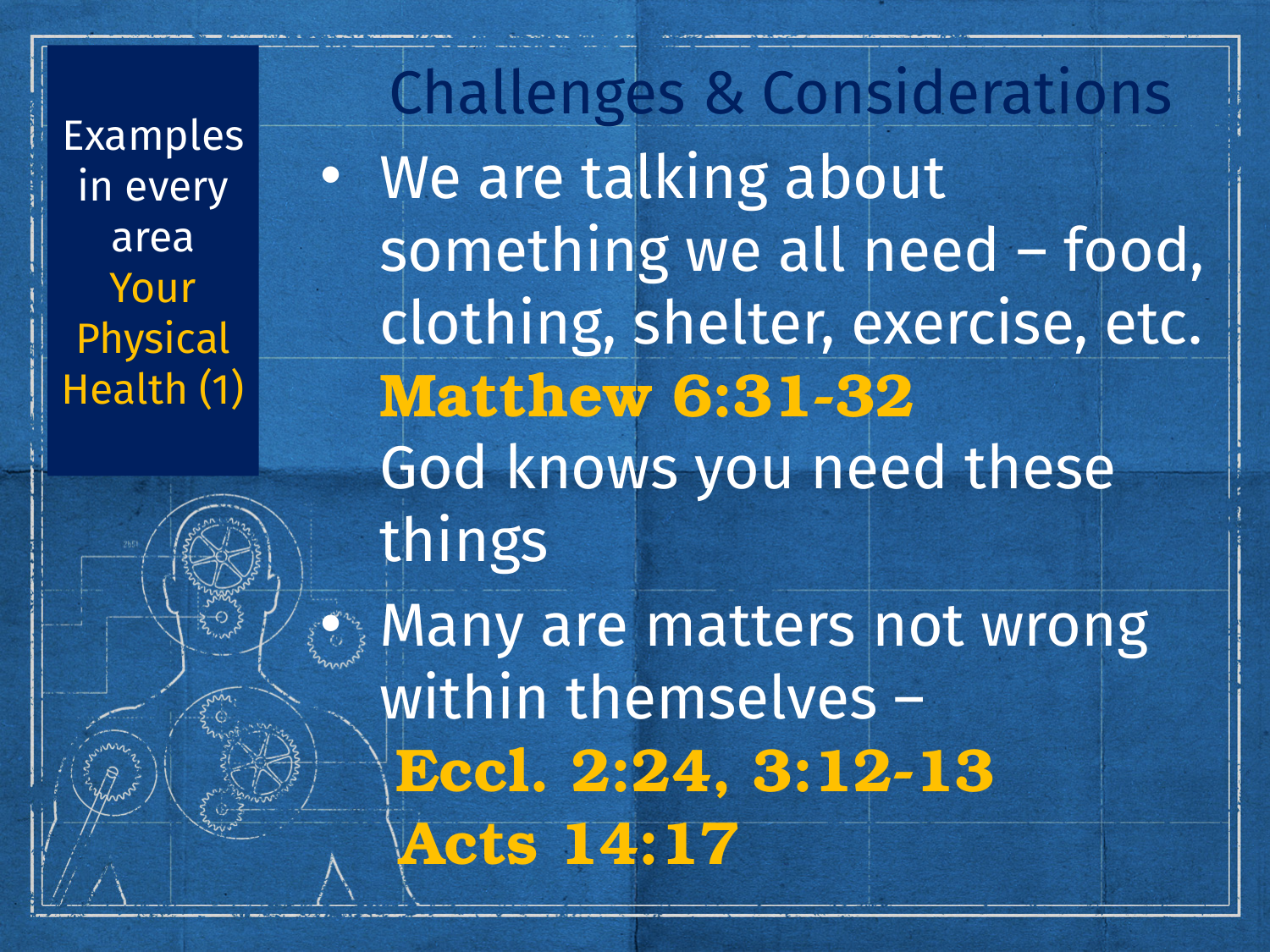

# Examples in every area Your Physical Health (1)
Challenges & Considerations
We are talking about something we all need – food, clothing, shelter, exercise, etc.
Matthew 6:31-32
God knows you need these things
Many are matters not wrong within themselves –
 Eccl. 2:24, 3:12-13
 Acts 14:17